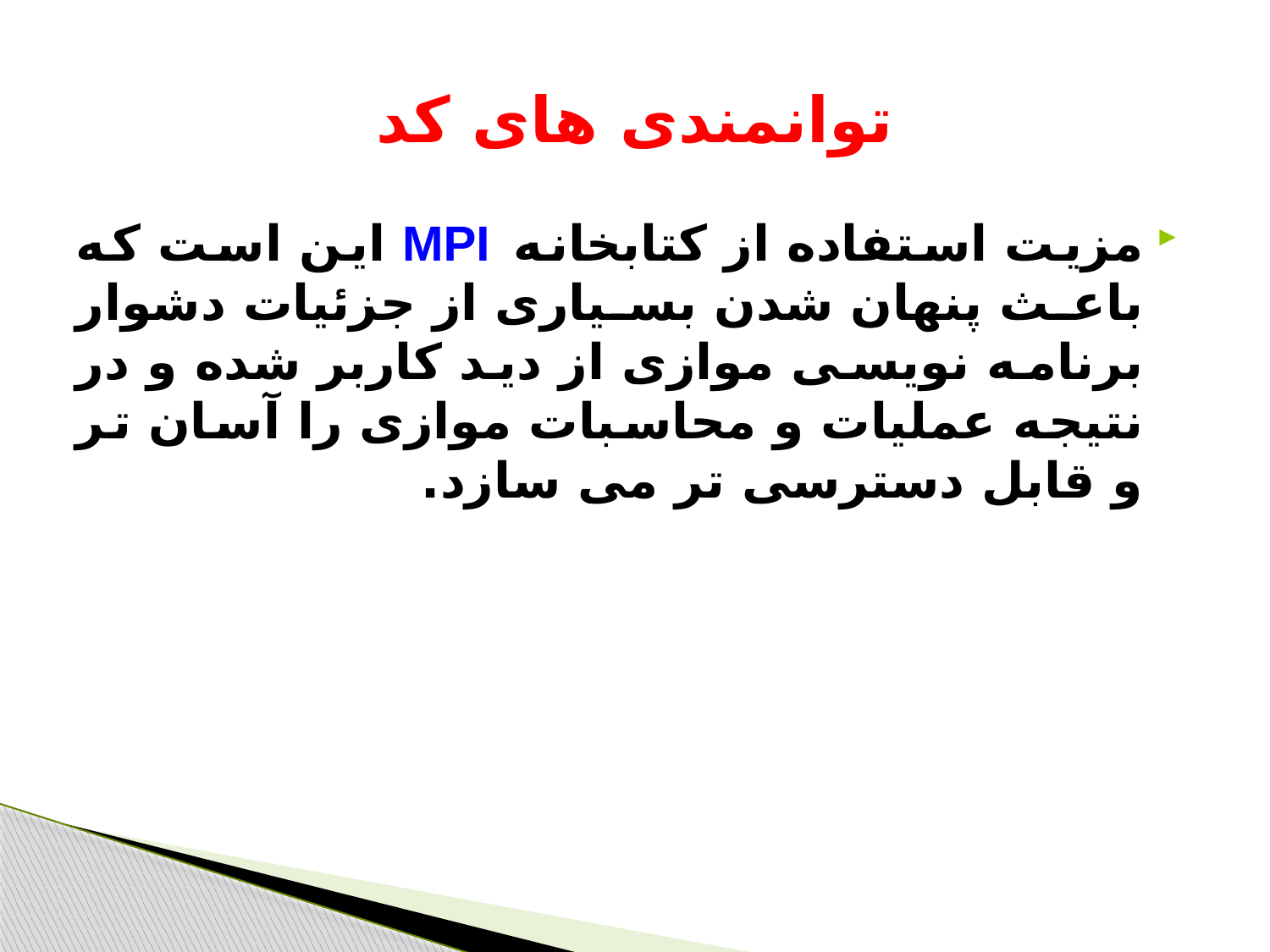

# توانمندی های کد
مزیت استفاده از كتابخانه MPI این است كه باعث پنهان شدن بسیاری از جزئیات دشوار برنامه نویسی موازی از دید كاربر شده و در نتیجه عملیات و محاسبات موازی را آسان تر و قابل دسترسی تر می سازد.